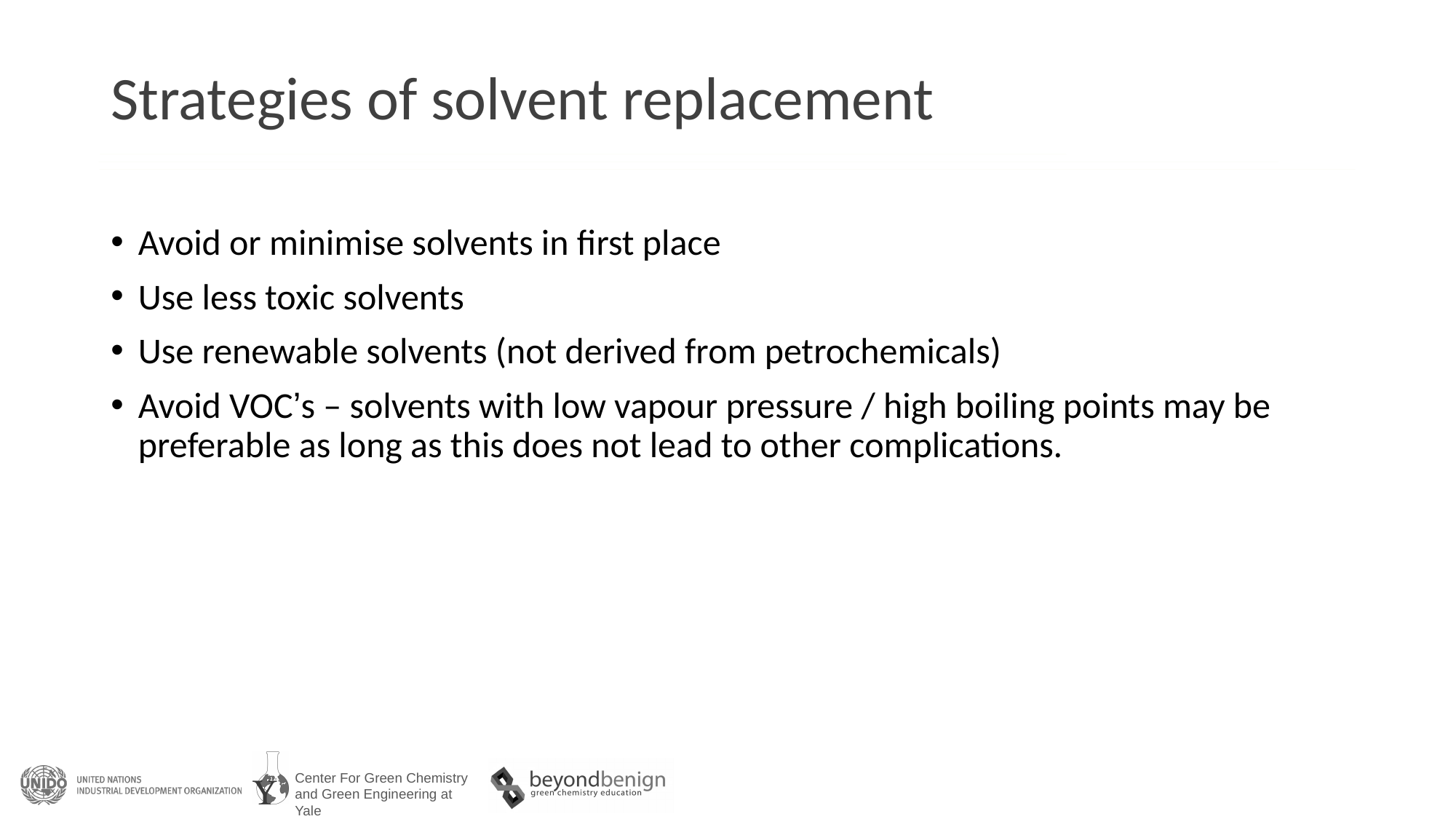

# Strategies of solvent replacement
Avoid or minimise solvents in first place
Use less toxic solvents
Use renewable solvents (not derived from petrochemicals)
Avoid VOC’s – solvents with low vapour pressure / high boiling points may be preferable as long as this does not lead to other complications.